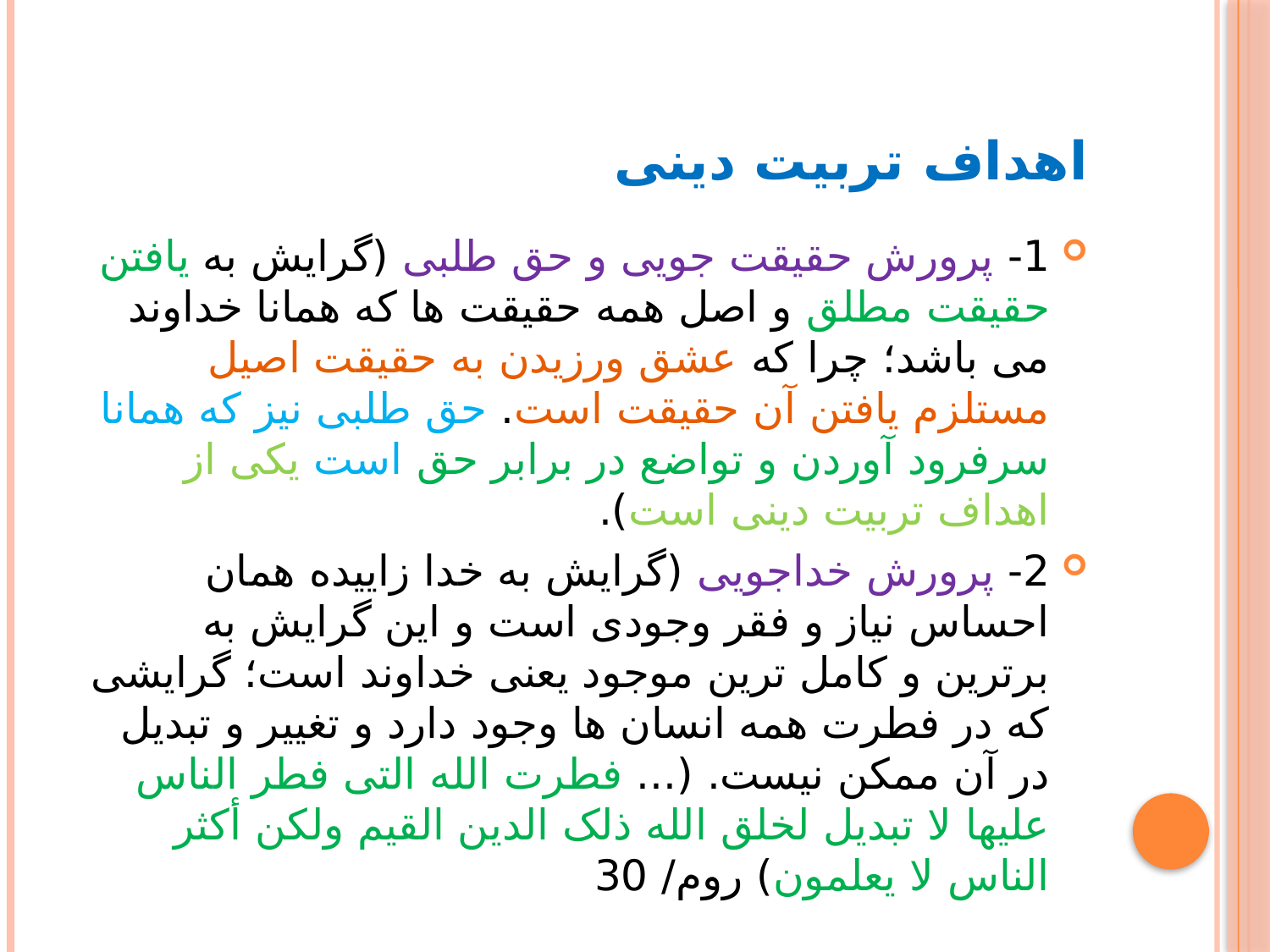

# اهداف تربیت دینی
1- پرورش حقیقت جویی و حق طلبی (گرایش به یافتن حقیقت مطلق و اصل همه حقیقت ها که همانا خداوند می باشد؛ چرا که عشق ورزیدن به حقیقت اصیل مستلزم یافتن آن حقیقت است. حق طلبی نیز که همانا سرفرود آوردن و تواضع در برابر حق است یکی از اهداف تربیت دینی است).
2- پرورش خداجویی (گرایش به خدا زاییده همان احساس نیاز و فقر وجودی است و این گرایش به برترین و کامل ترین موجود یعنی خداوند است؛ گرایشی که در فطرت همه انسان ها وجود دارد و تغییر و تبدیل در آن ممکن نیست. (... فطرت الله التی فطر الناس علیها لا تبدیل لخلق الله ذلک الدین القیم ولکن أکثر الناس لا یعلمون) روم/ 30